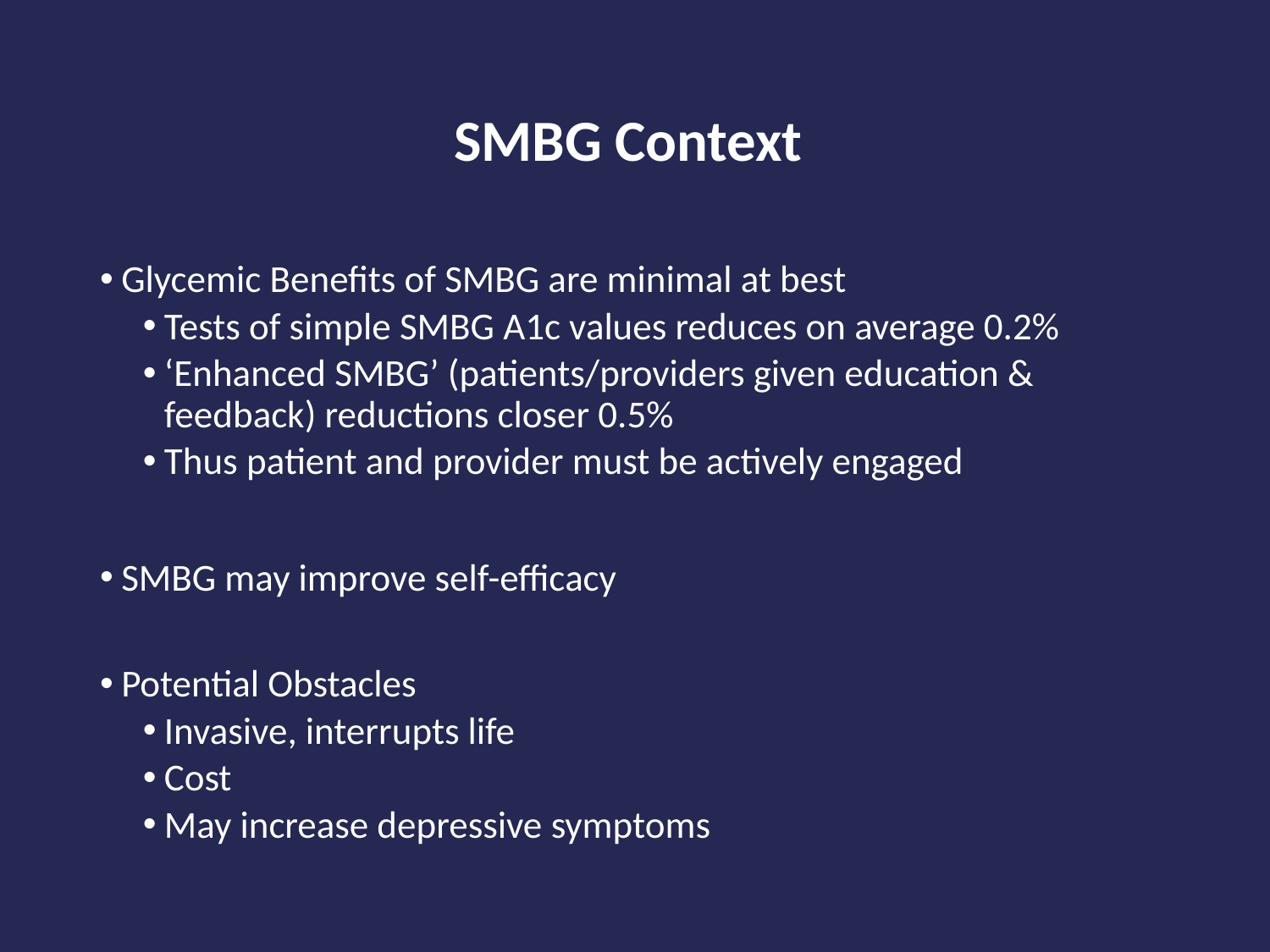

# SMBG Context
Glycemic Benefits of SMBG are minimal at best
Tests of simple SMBG A1c values reduces on average 0.2%
‘Enhanced SMBG’ (patients/providers given education & feedback) reductions closer 0.5%
Thus patient and provider must be actively engaged

SMBG may improve self-efficacy

Potential Obstacles
Invasive, interrupts life
Cost
May increase depressive symptoms